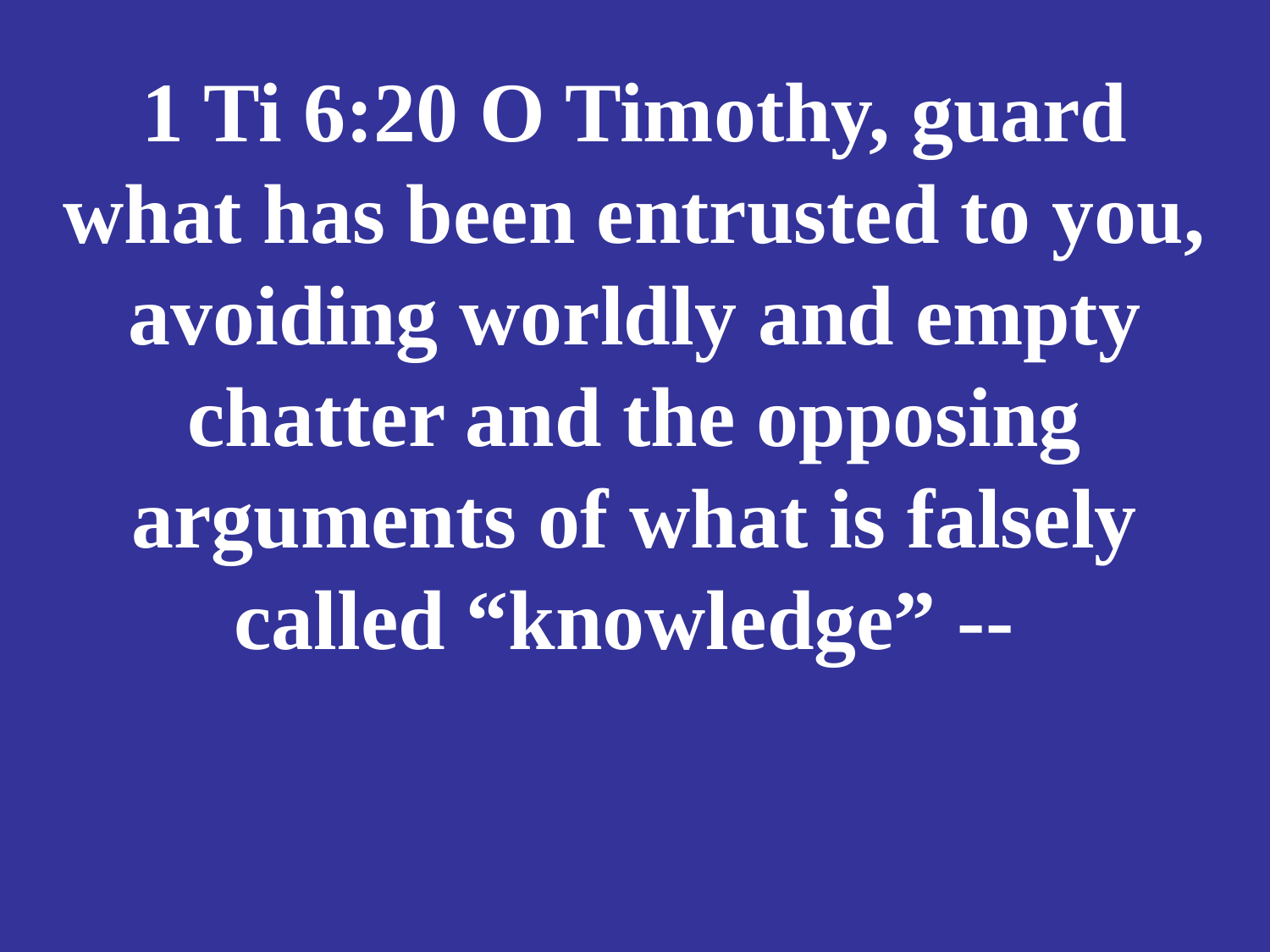

# 1 Ti 6:20 O Timothy, guard what has been entrusted to you, avoiding worldly and empty chatter and the opposing arguments of what is falsely called “knowledge” --